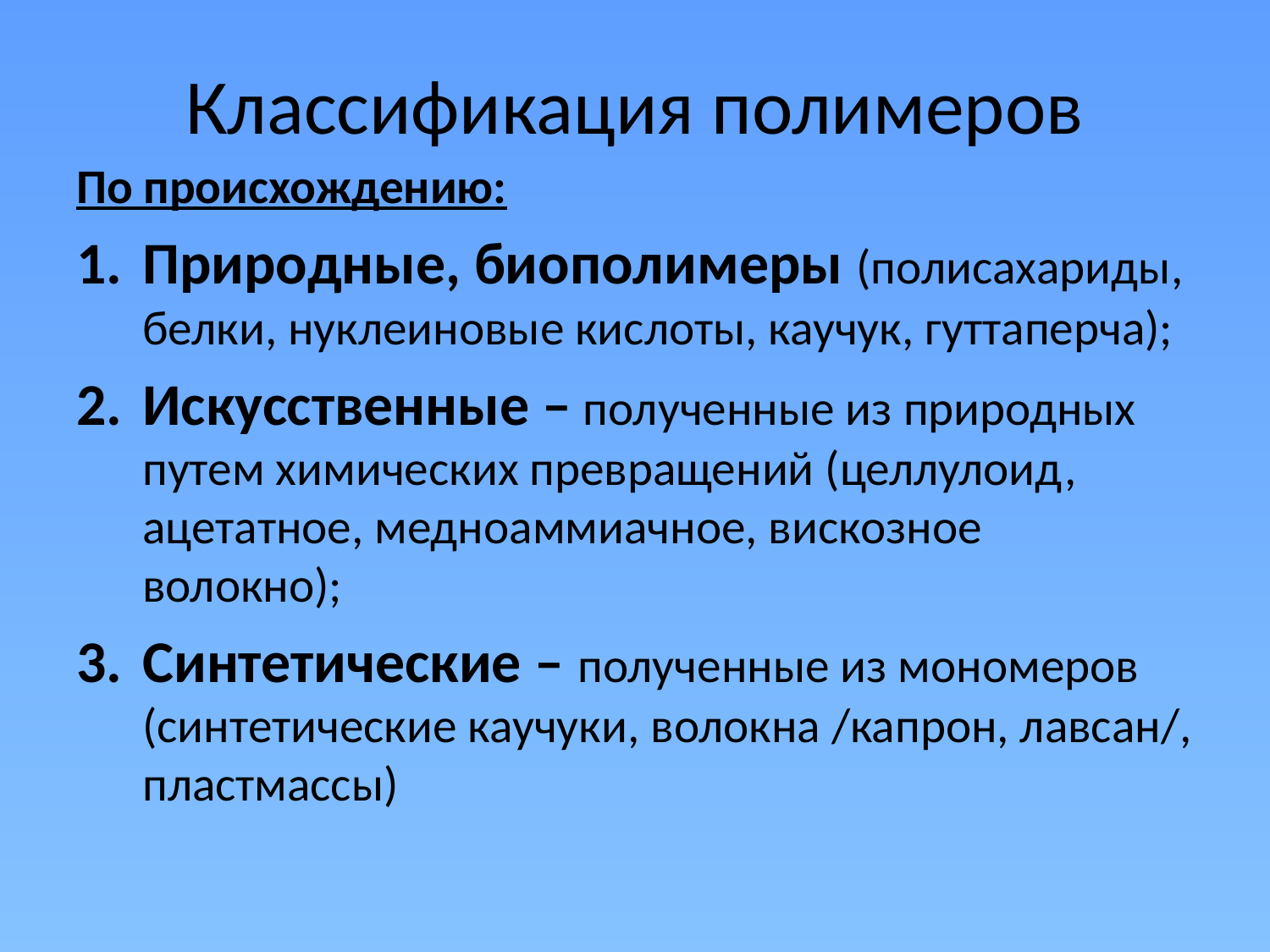

# Классификация полимеров
По происхождению:
Природные, биополимеры (полисахариды, белки, нуклеиновые кислоты, каучук, гуттаперча);
Искусственные – полученные из природных путем химических превращений (целлулоид, ацетатное, медноаммиачное, вискозное волокно);
Синтетические – полученные из мономеров (синтетические каучуки, волокна /капрон, лавсан/, пластмассы)